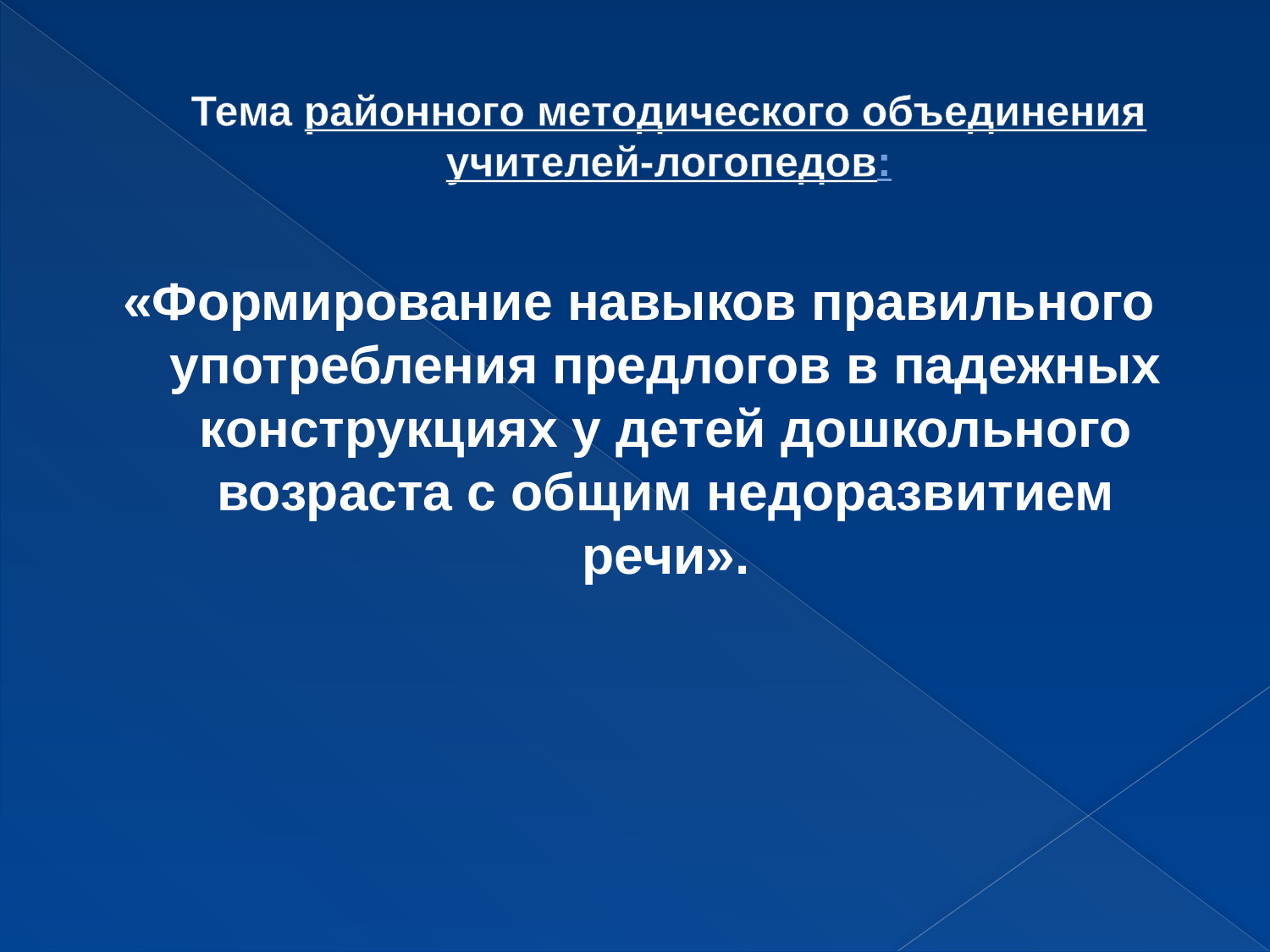

# Тема районного методического объединения учителей-логопедов:
«Формирование навыков правильного употребления предлогов в падежных конструкциях у детей дошкольного возраста с общим недоразвитием речи».